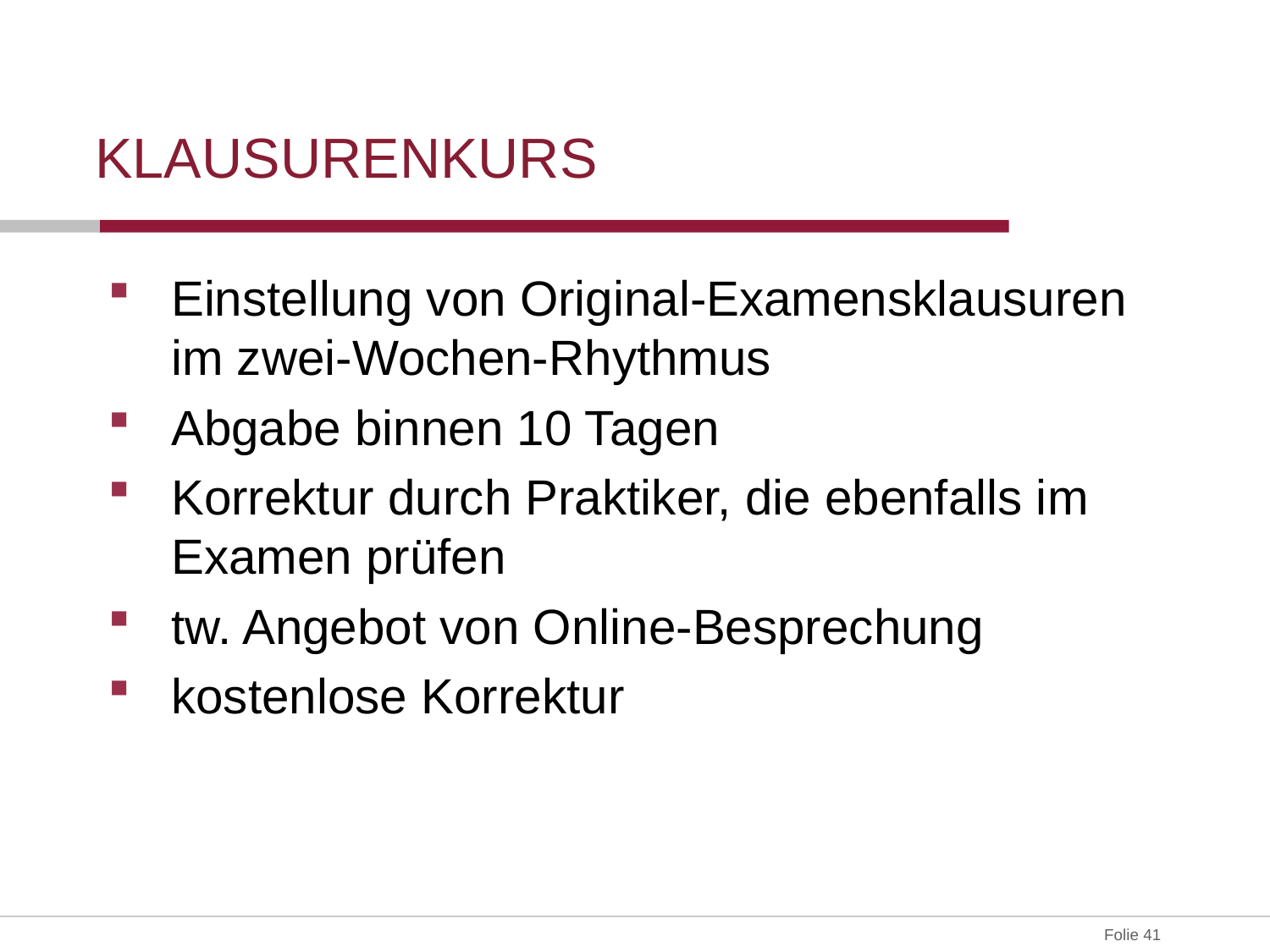

# Klausurenkurs
Einstellung von Original-Examensklausuren im zwei-Wochen-Rhythmus
Abgabe binnen 10 Tagen
Korrektur durch Praktiker, die ebenfalls im Examen prüfen
tw. Angebot von Online-Besprechung
kostenlose Korrektur